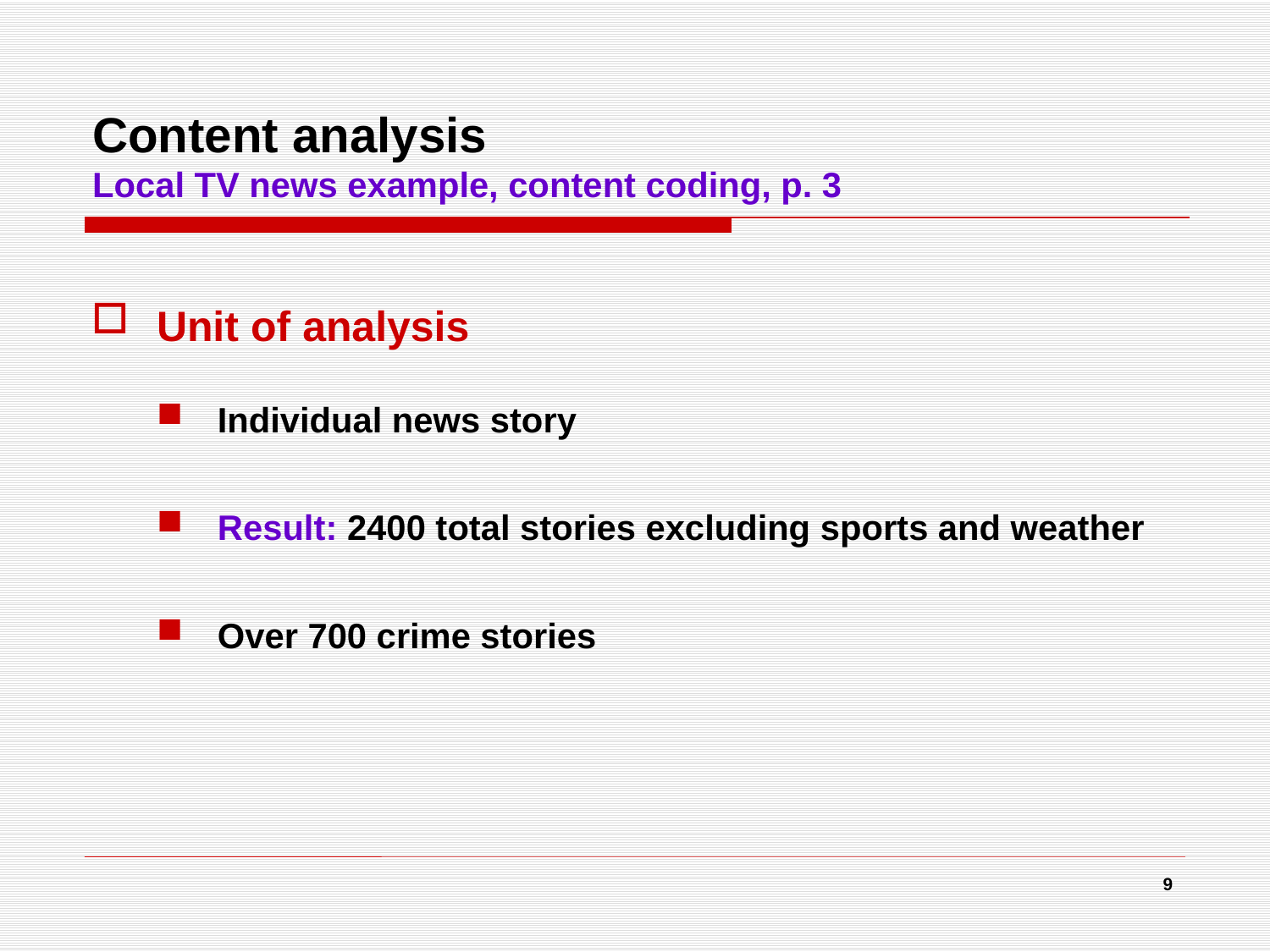

# Content analysis Local TV news example, content coding, p. 3

Unit of analysis

Individual news story

Result: 2400 total stories excluding sports and weather

Over 700 crime stories
9